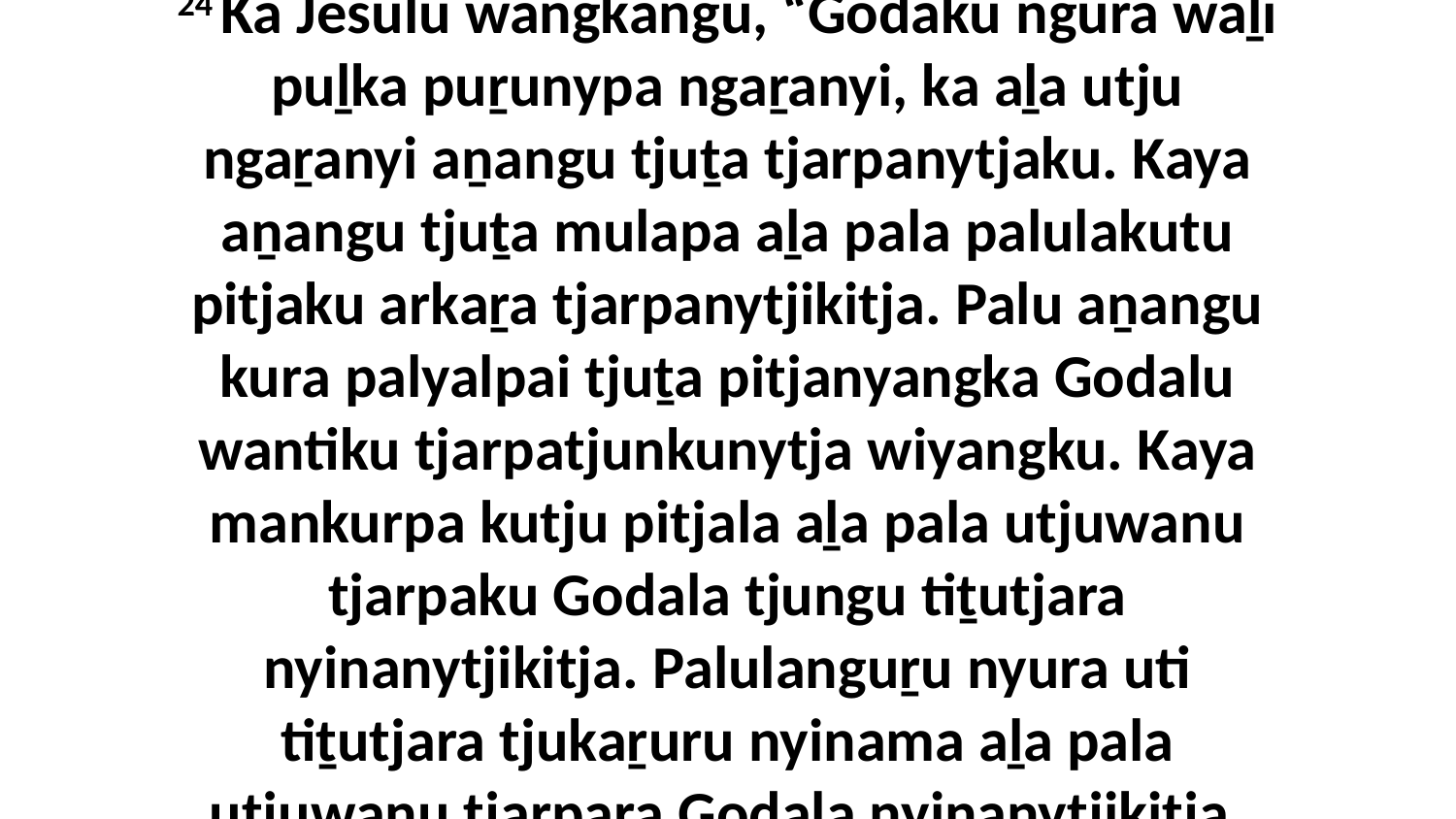

24 Ka Jesulu wangkangu, “Godaku ngura waḻi puḻka puṟunypa ngaṟanyi, ka aḻa utju ngaṟanyi aṉangu tjuṯa tjarpanytjaku. Kaya aṉangu tjuṯa mulapa aḻa pala palulakutu pitjaku arkaṟa tjarpanytjikitja. Palu aṉangu kura palyalpai tjuṯa pitjanyangka Godalu wantiku tjarpatjunkunytja wiyangku. Kaya mankurpa kutju pitjala aḻa pala utjuwanu tjarpaku Godala tjungu tiṯutjara nyinanytjikitja. Palulanguṟu nyura uti tiṯutjara tjukaṟuru nyinama aḻa pala utjuwanu tjarpara Godala nyinanytjikitja.